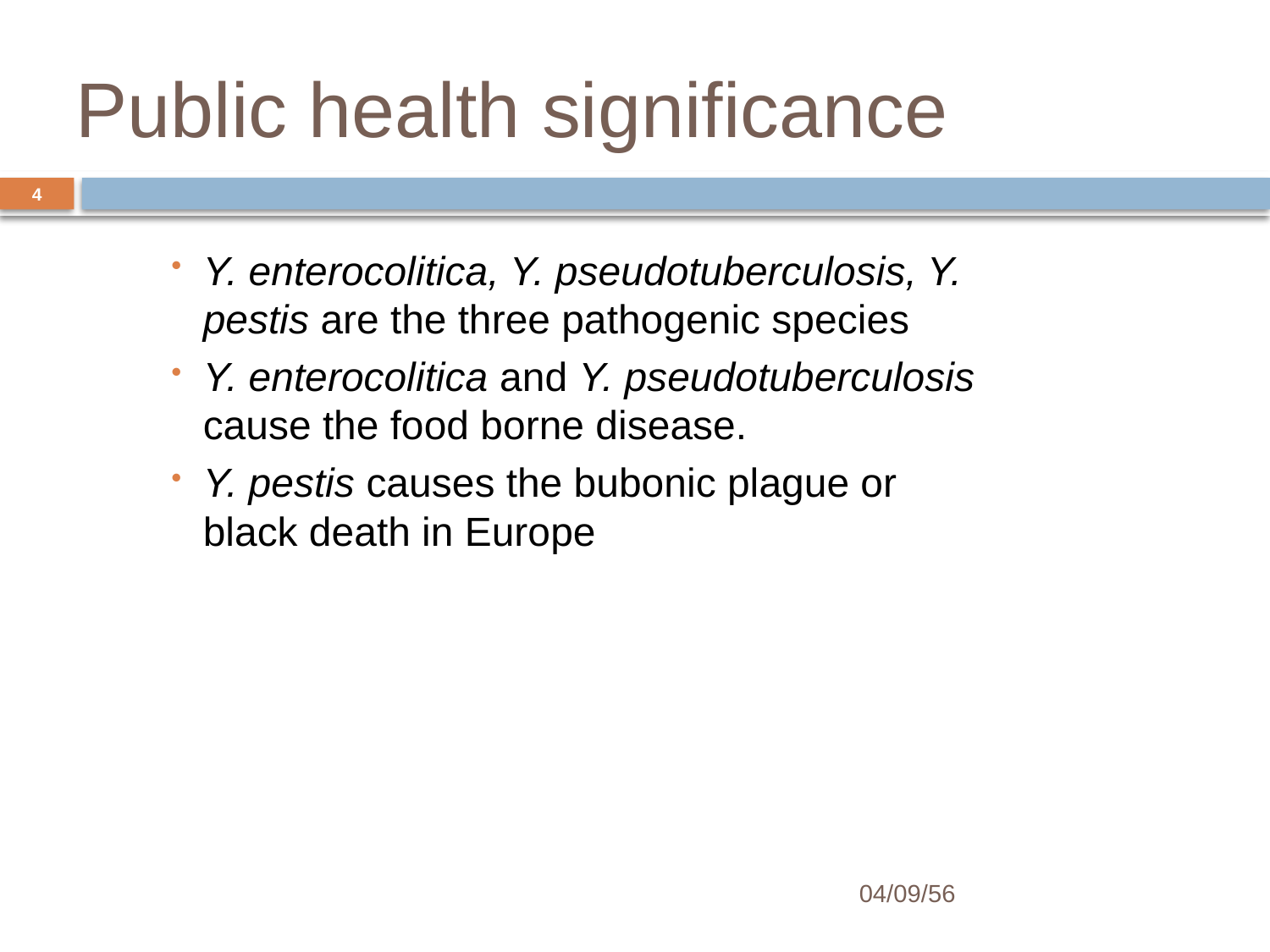

# Public health significance
4
Y. enterocolitica, Y. pseudotuberculosis, Y. pestis are the three pathogenic species
Y. enterocolitica and Y. pseudotuberculosis cause the food borne disease.
Y. pestis causes the bubonic plague or black death in Europe

04/09/56